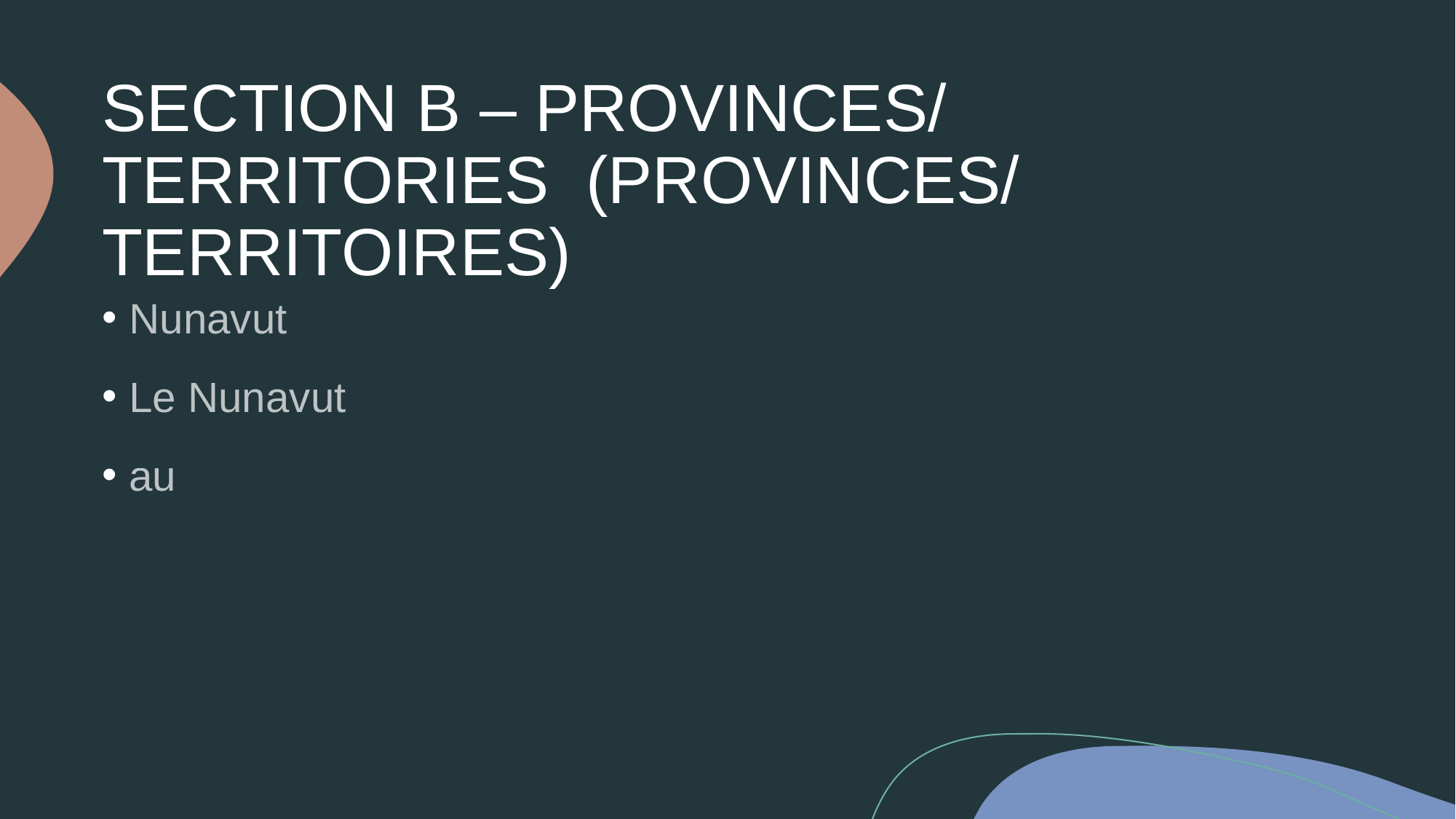

# SECTION B – PROVINCES/ TERRITORIES  (PROVINCES/ TERRITOIRES)
Nunavut
Le Nunavut
au